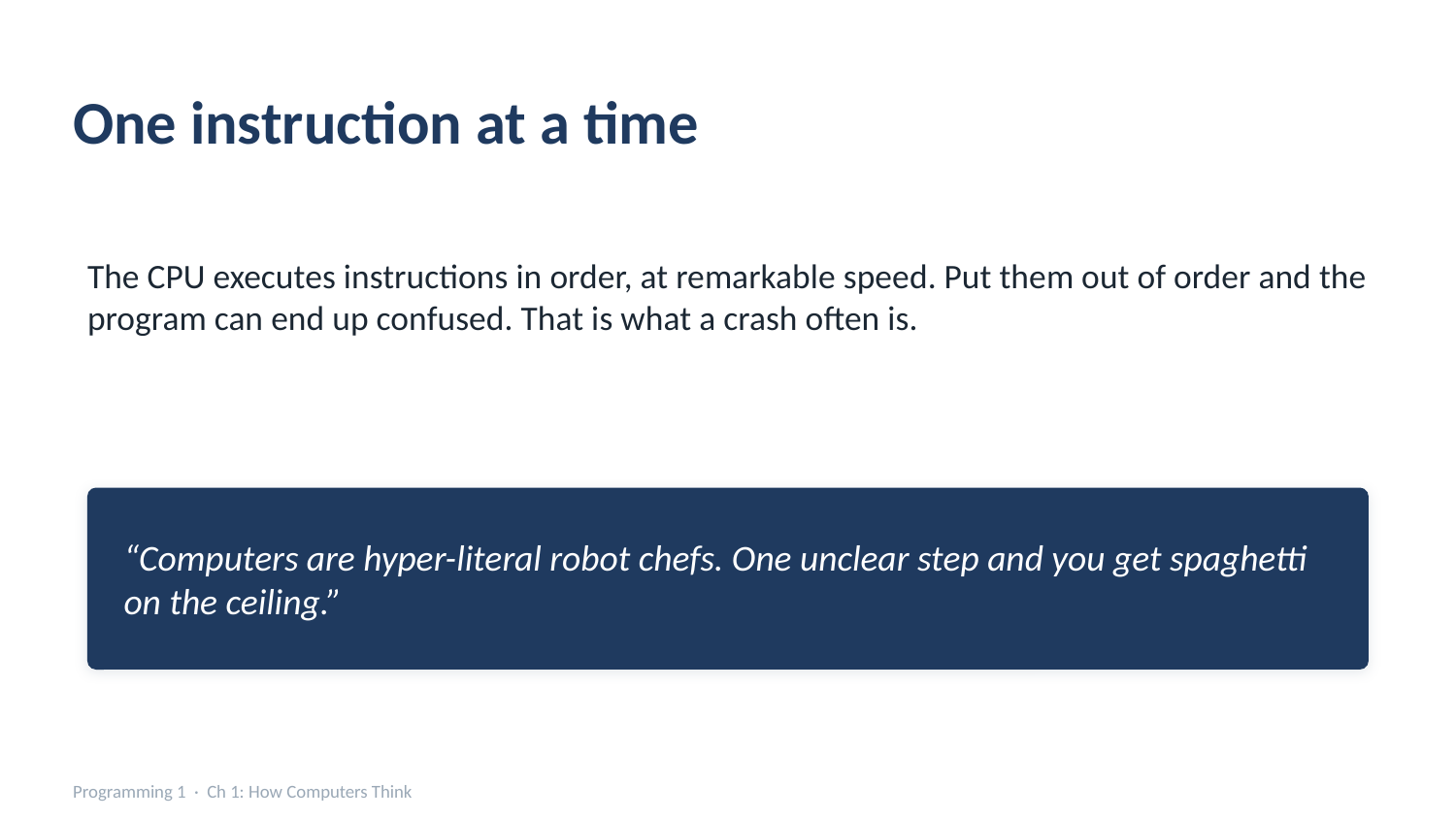

One instruction at a time
The CPU executes instructions in order, at remarkable speed. Put them out of order and the program can end up confused. That is what a crash often is.

“Computers are hyper-literal robot chefs. One unclear step and you get spaghetti on the ceiling.”
Programming 1  ·  Ch 1: How Computers Think